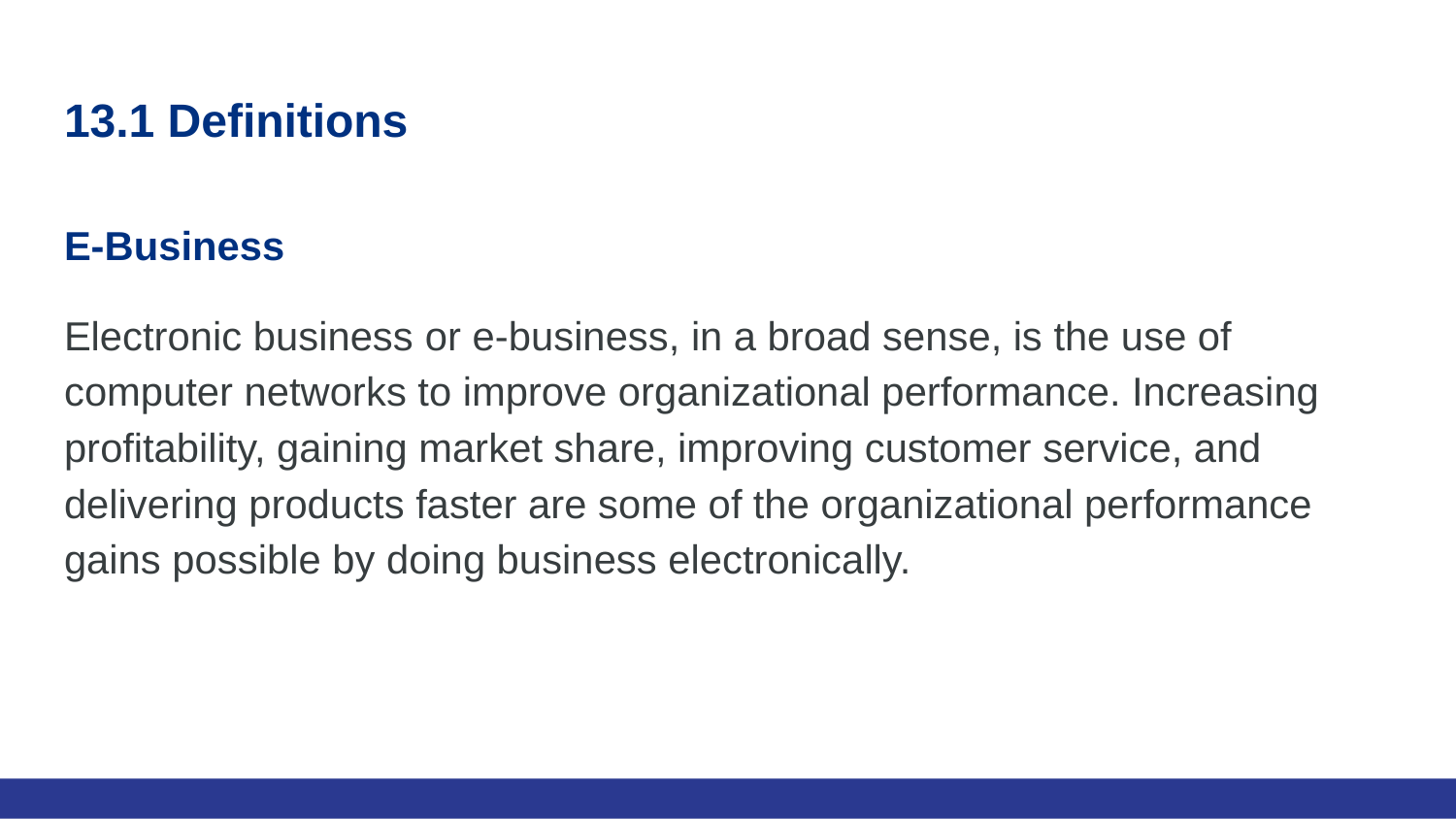

# 13.1 Definitions

E-Business
Electronic business or e-business, in a broad sense, is the use of computer networks to improve organizational performance. Increasing profitability, gaining market share, improving customer service, and delivering products faster are some of the organizational performance gains possible by doing business electronically.